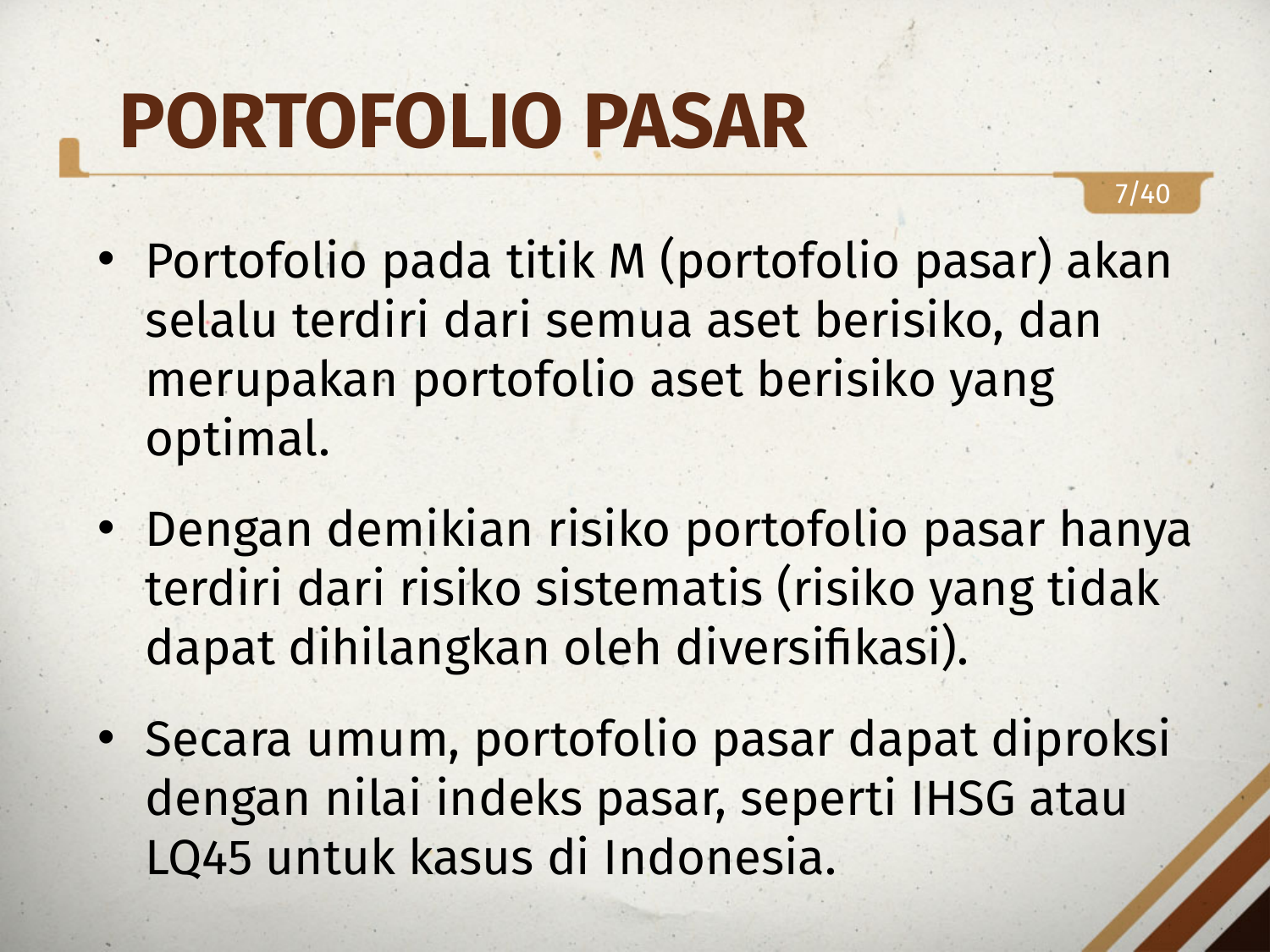

# PORTOFOLIO PASAR
7/40
Portofolio pada titik M (portofolio pasar) akan selalu terdiri dari semua aset berisiko, dan merupakan portofolio aset berisiko yang optimal.
Dengan demikian risiko portofolio pasar hanya terdiri dari risiko sistematis (risiko yang tidak dapat dihilangkan oleh diversifikasi).
Secara umum, portofolio pasar dapat diproksi dengan nilai indeks pasar, seperti IHSG atau LQ45 untuk kasus di Indonesia.